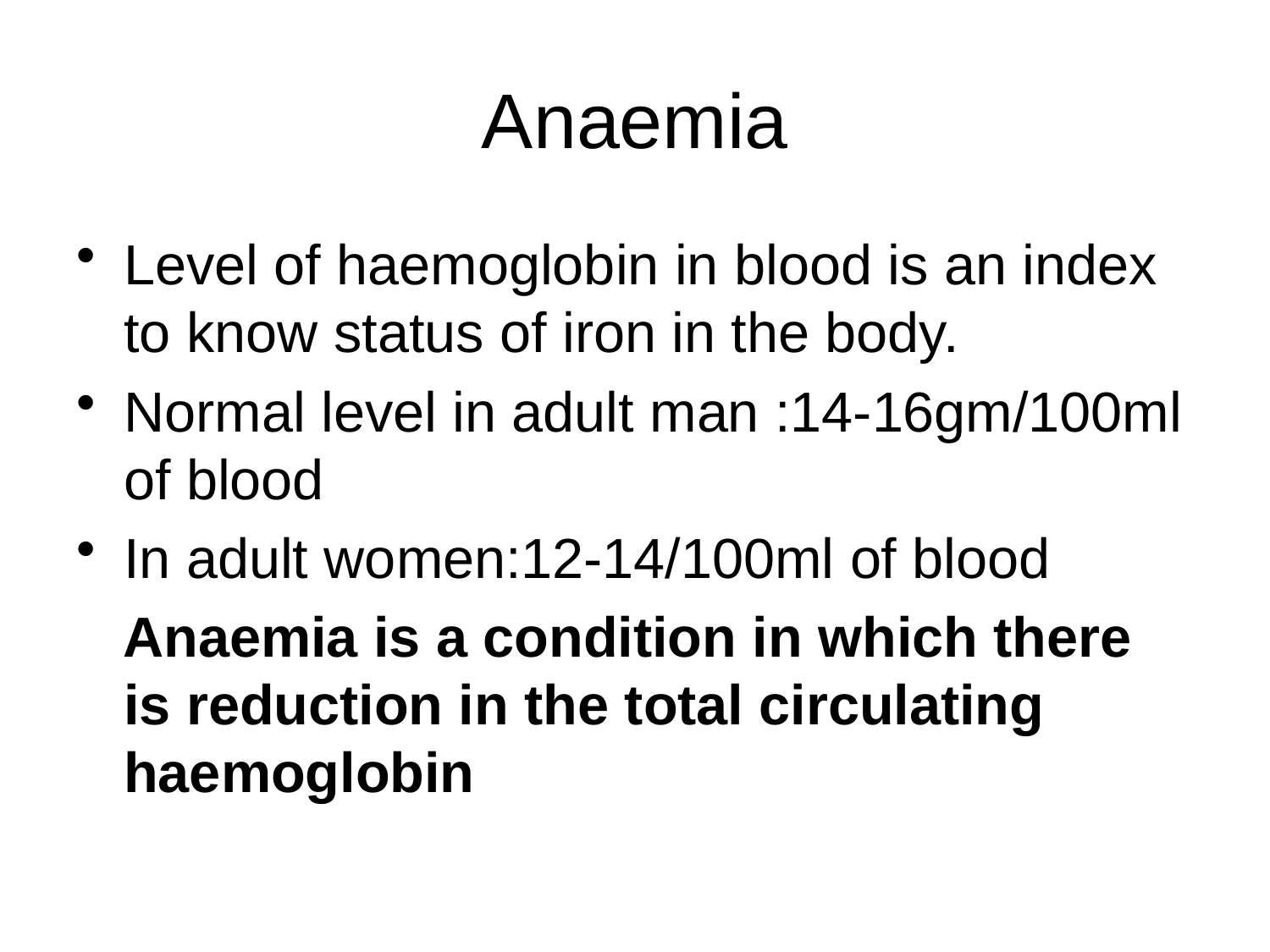

# Anaemia
Level of haemoglobin in blood is an index to know status of iron in the body.
Normal level in adult man :14-16gm/100ml of blood
In adult women:12-14/100ml of blood
   Anaemia is a condition in which there is reduction in the total circulating haemoglobin